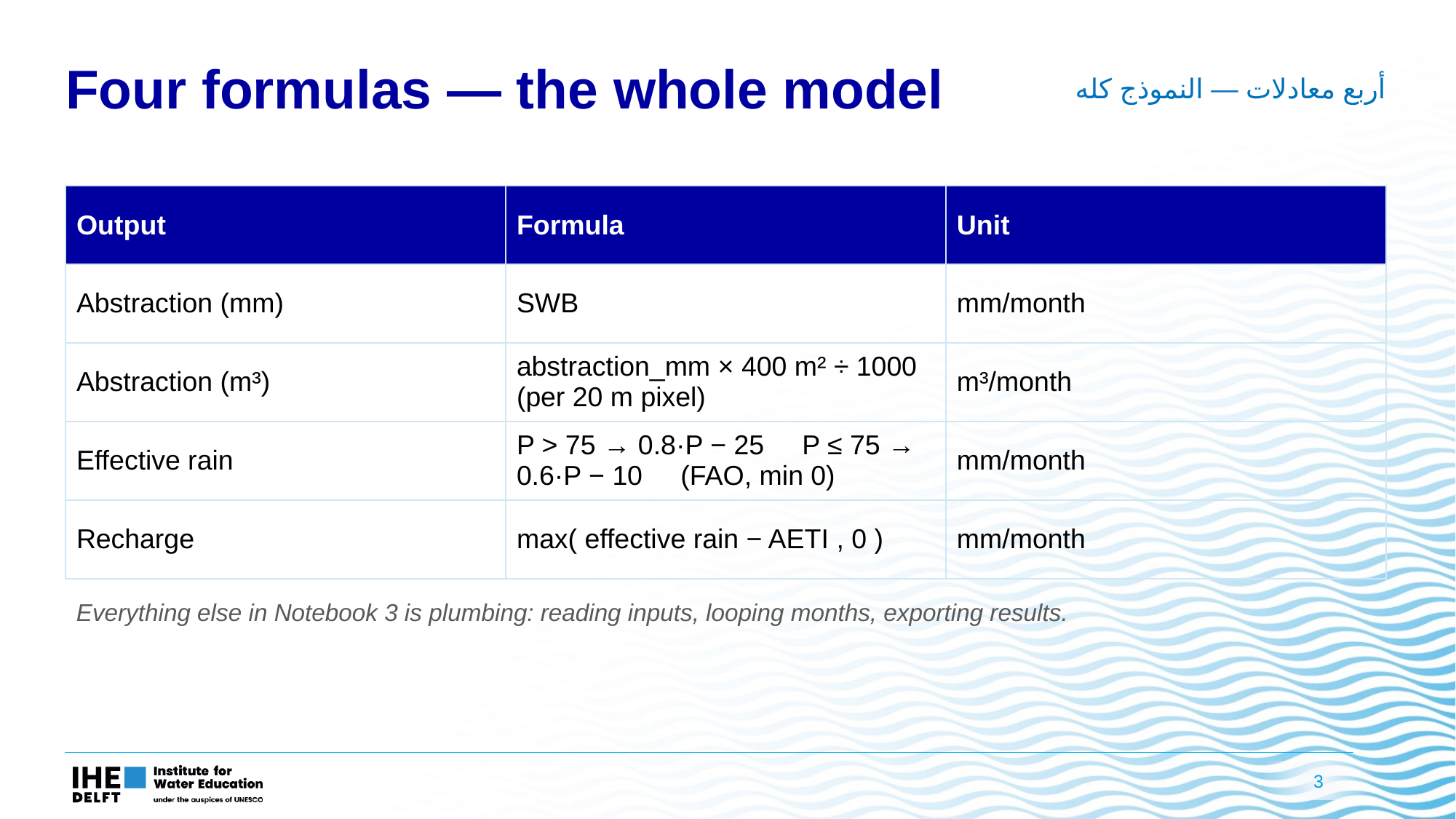

Four formulas — the whole model
أربع معادلات — النموذج كله
| Output | Formula | Unit |
| --- | --- | --- |
| Abstraction (mm) | SWB | mm/month |
| Abstraction (m³) | abstraction\_mm × 400 m² ÷ 1000 (per 20 m pixel) | m³/month |
| Effective rain | P > 75 → 0.8·P − 25 P ≤ 75 → 0.6·P − 10 (FAO, min 0) | mm/month |
| Recharge | max( effective rain − AETI , 0 ) | mm/month |
Everything else in Notebook 3 is plumbing: reading inputs, looping months, exporting results.